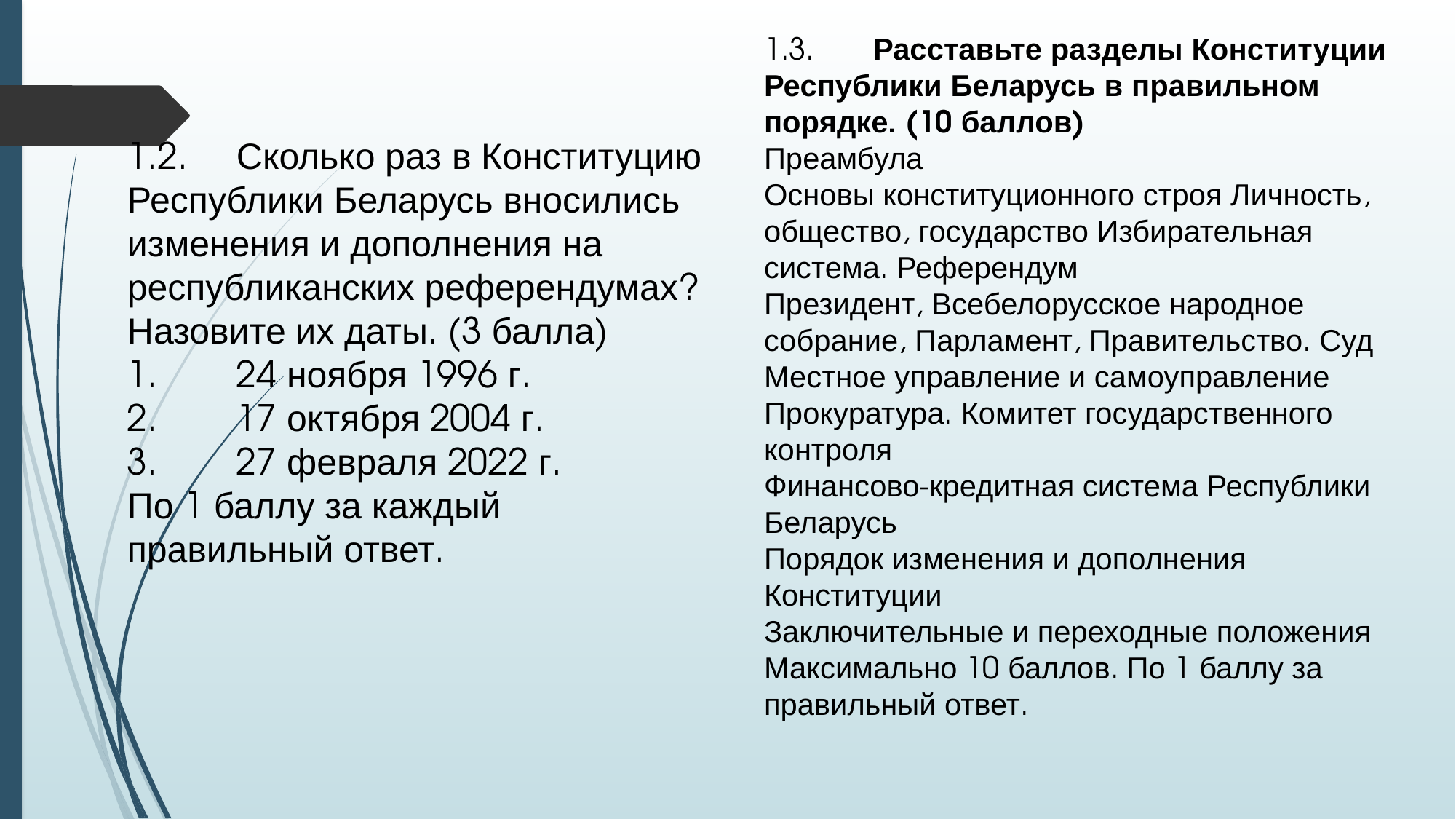

1.3.	Расставьте разделы Конституции Республики Беларусь в правильном порядке. (10 баллов)
Преамбула
Основы конституционного строя Личность, общество, государство Избирательная система. Референдум
Президент, Всебелорусское народное собрание, Парламент, Правительство. Суд
Местное управление и самоуправление
Прокуратура. Комитет государственного контроля
Финансово-кредитная система Республики Беларусь
Порядок изменения и дополнения Конституции
Заключительные и переходные положения
Максимально 10 баллов. По 1 баллу за правильный ответ.
1.2.	Сколько раз в Конституцию Республики Беларусь вносились изменения и дополнения на республиканских референдумах? Назовите их даты. (3 балла)
1.	24 ноября 1996 г.
2.	17 октября 2004 г.
3.	27 февраля 2022 г.
По 1 баллу за каждый правильный ответ.